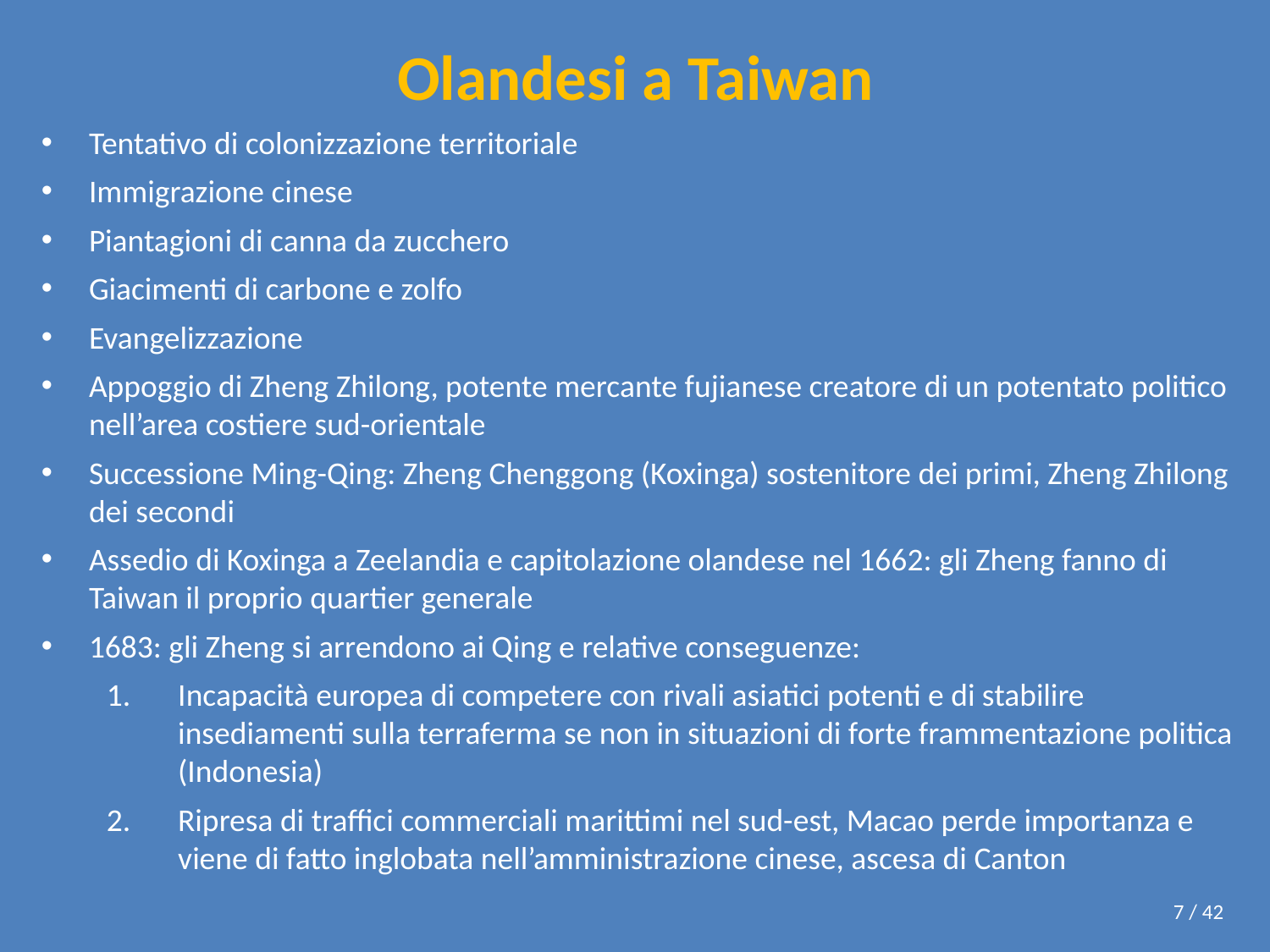

# Olandesi a Taiwan
Tentativo di colonizzazione territoriale
Immigrazione cinese
Piantagioni di canna da zucchero
Giacimenti di carbone e zolfo
Evangelizzazione
Appoggio di Zheng Zhilong, potente mercante fujianese creatore di un potentato politico nell’area costiere sud-orientale
Successione Ming-Qing: Zheng Chenggong (Koxinga) sostenitore dei primi, Zheng Zhilong dei secondi
Assedio di Koxinga a Zeelandia e capitolazione olandese nel 1662: gli Zheng fanno di Taiwan il proprio quartier generale
1683: gli Zheng si arrendono ai Qing e relative conseguenze:
Incapacità europea di competere con rivali asiatici potenti e di stabilire insediamenti sulla terraferma se non in situazioni di forte frammentazione politica (Indonesia)
Ripresa di traffici commerciali marittimi nel sud-est, Macao perde importanza e viene di fatto inglobata nell’amministrazione cinese, ascesa di Canton

7 / 42